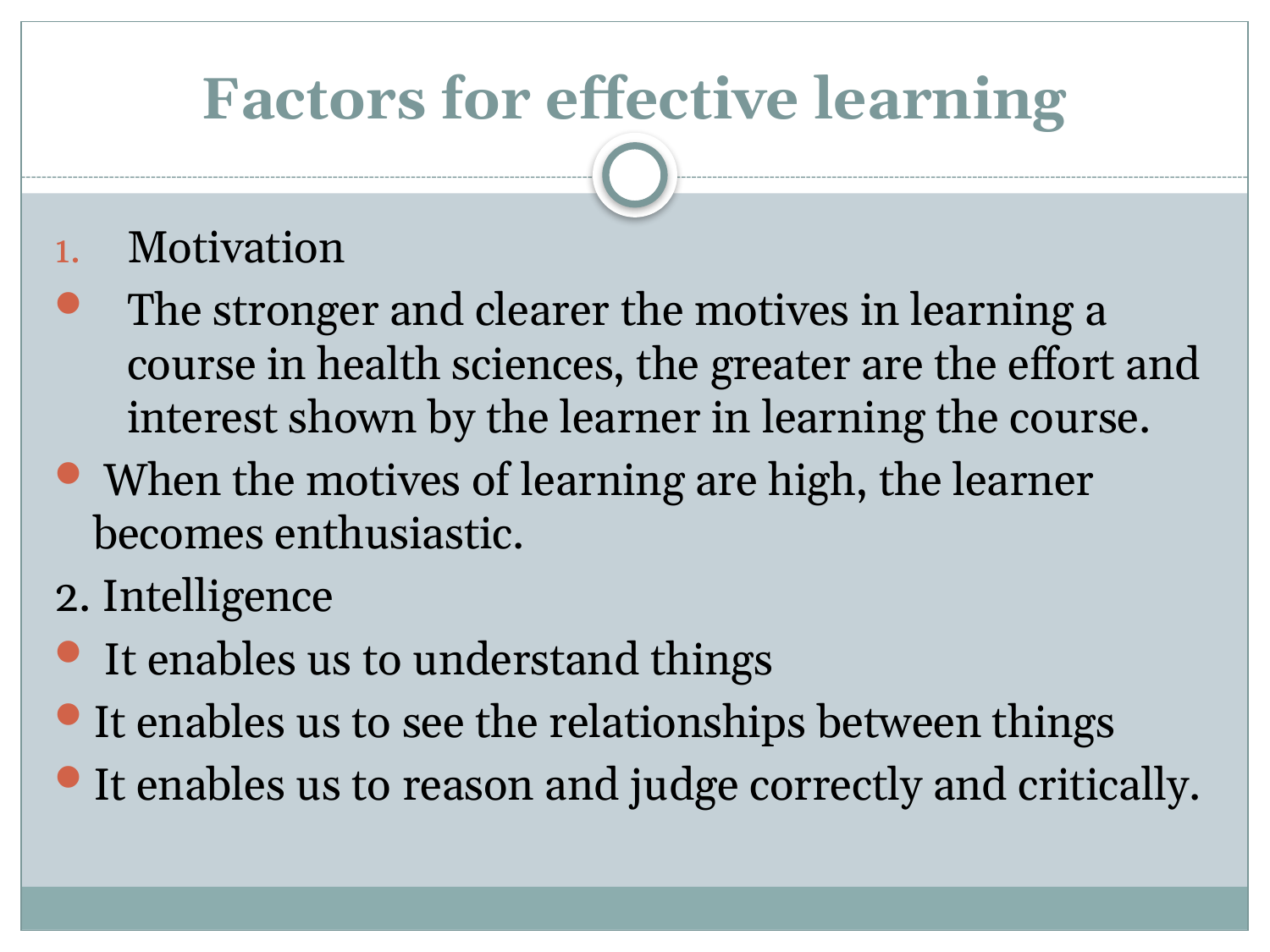

# Factors for effective learning
Motivation 
The stronger and clearer the motives in learning a course in health sciences, the greater are the effort and interest shown by the learner in learning the course. 
 When the motives of learning are high, the learner becomes enthusiastic.
2. Intelligence 
 It enables us to understand things
It enables us to see the relationships between things 
It enables us to reason and judge correctly and critically.